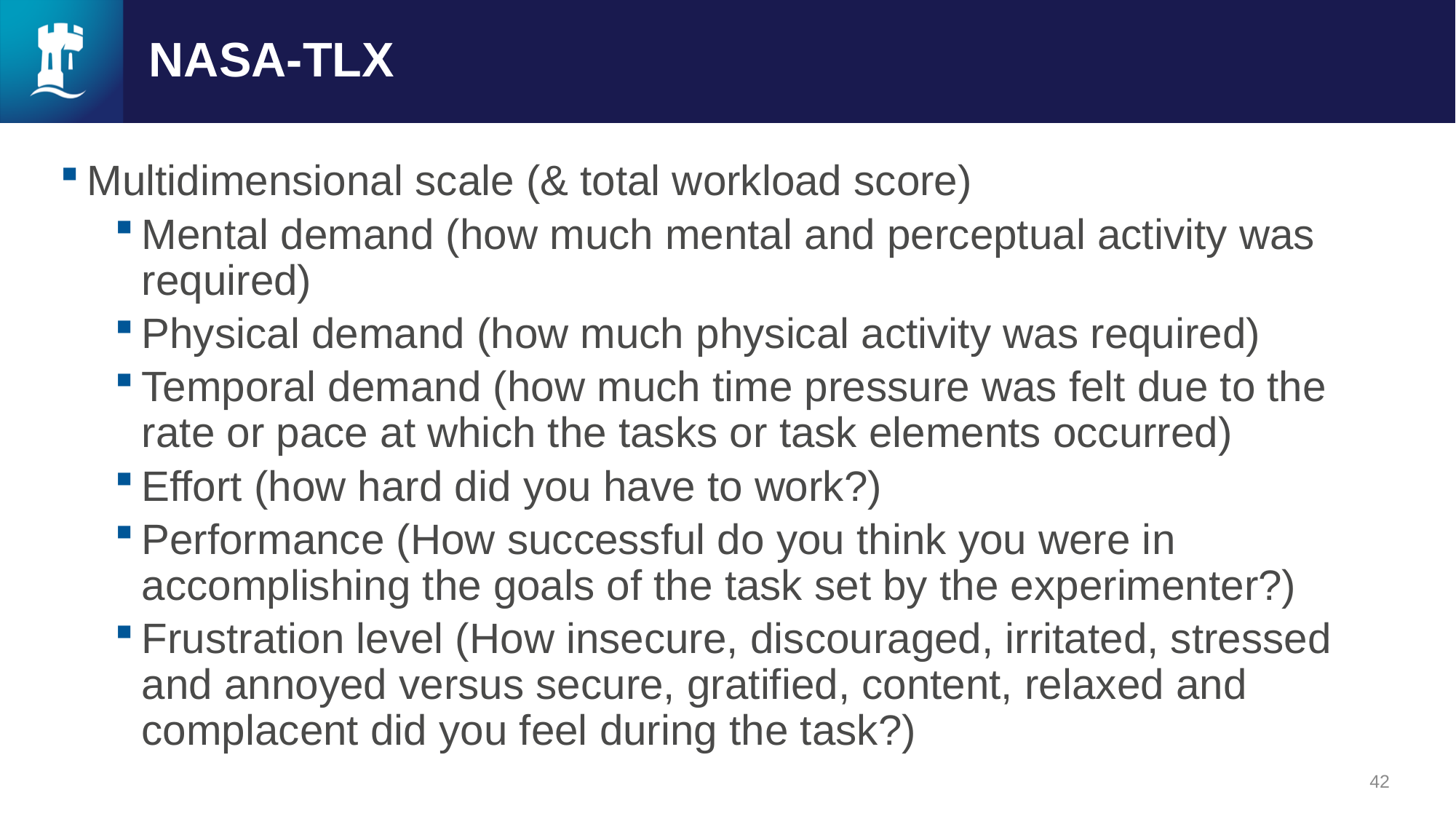

# NASA-TLX
Multidimensional scale (& total workload score)
Mental demand (how much mental and perceptual activity was required)
Physical demand (how much physical activity was required)
Temporal demand (how much time pressure was felt due to the rate or pace at which the tasks or task elements occurred)
Effort (how hard did you have to work?)
Performance (How successful do you think you were in accomplishing the goals of the task set by the experimenter?)
Frustration level (How insecure, discouraged, irritated, stressed and annoyed versus secure, gratified, content, relaxed and complacent did you feel during the task?)
42